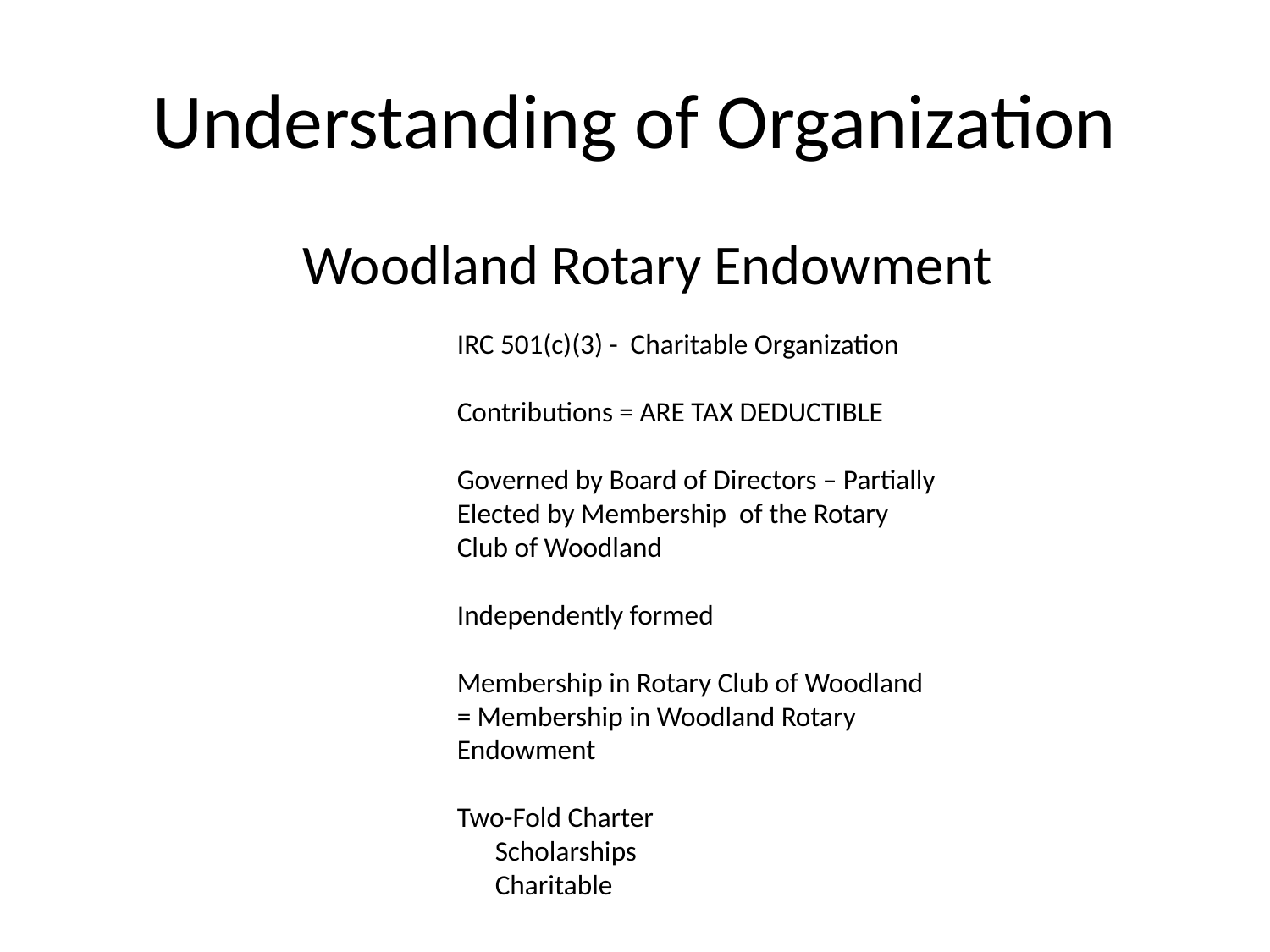

# Understanding of Organization
  Woodland Rotary Endowment
IRC 501(c)(3) -  Charitable Organization

Contributions = ARE TAX DEDUCTIBLE

Governed by Board of Directors – Partially Elected by Membership  of the Rotary Club of Woodland

Independently formed

Membership in Rotary Club of Woodland = Membership in Woodland Rotary Endowment

Two-Fold Charter
      Scholarships
      Charitable